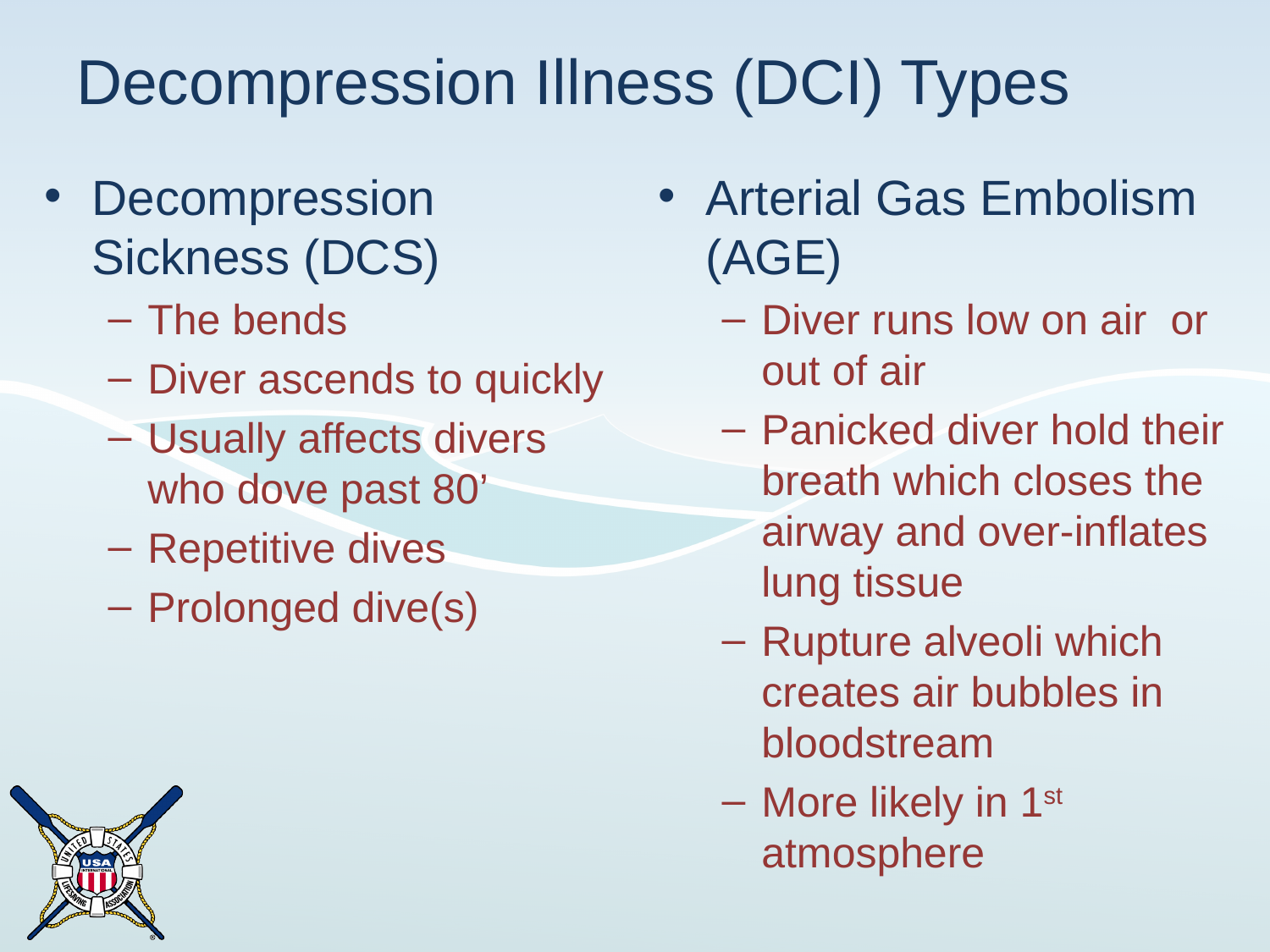

# Decompression Illness (DCI) Types
Decompression Sickness (DCS)
The bends
Diver ascends to quickly
Usually affects divers who dove past 80’
Repetitive dives
Prolonged dive(s)

Arterial Gas Embolism (AGE)
Diver runs low on air  or out of air
Panicked diver hold their breath which closes the airway and over-inflates lung tissue
Rupture alveoli which creates air bubbles in bloodstream
More likely in 1st atmosphere